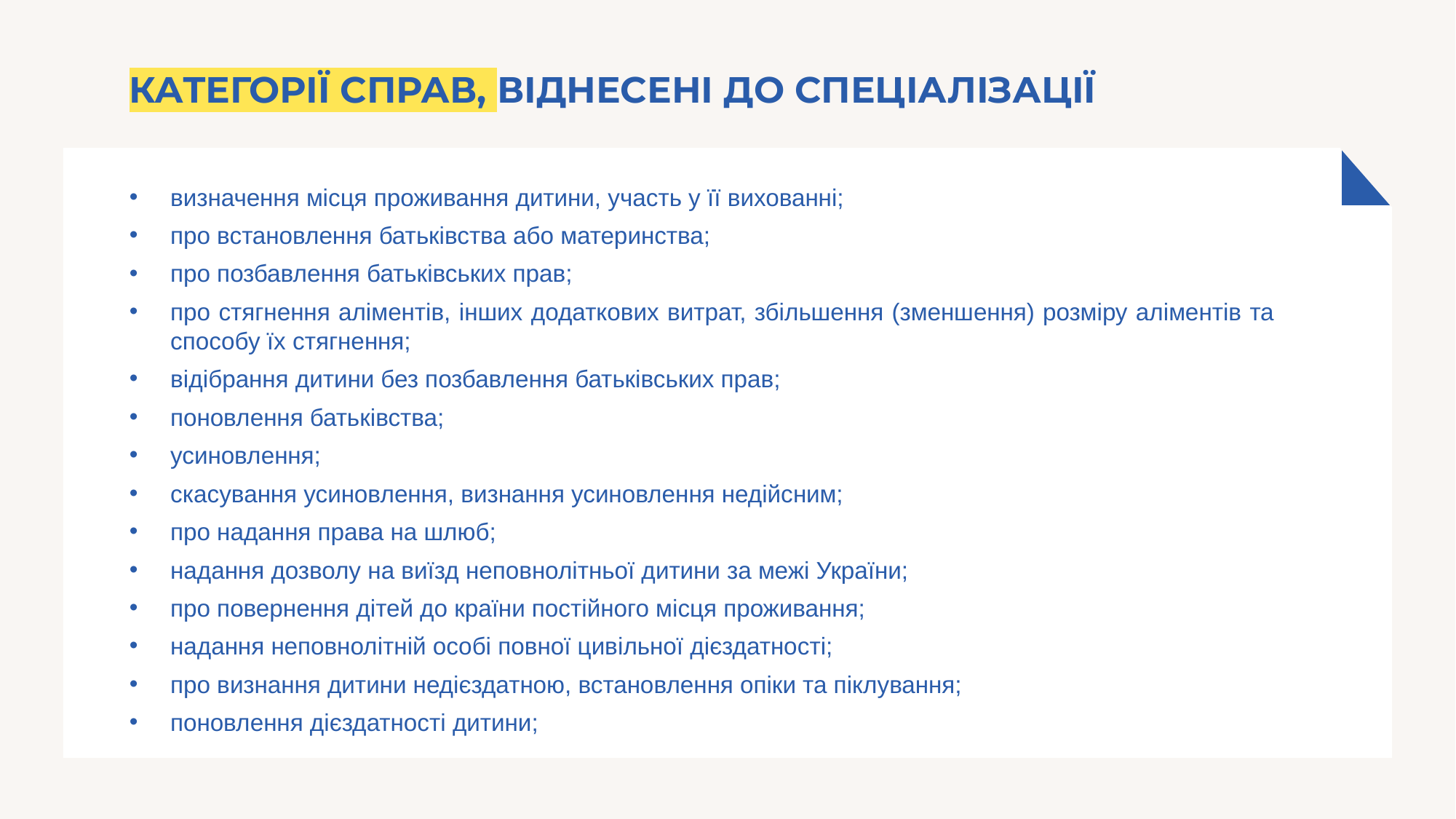

КАТЕГОРІЇ СПРАВ, ВІДНЕСЕНІ ДО СПЕЦІАЛІЗАЦІЇ

визначення місця проживання дитини, участь у її вихованні;
про встановлення батьківства або материнства;
про позбавлення батьківських прав;
про стягнення аліментів, інших додаткових витрат, збільшення (зменшення) розміру аліментів та способу їх стягнення;
відібрання дитини без позбавлення батьківських прав;
поновлення батьківства;
усиновлення;
скасування усиновлення, визнання усиновлення недійсним;
про надання права на шлюб;
надання дозволу на виїзд неповнолітньої дитини за межі України;
про повернення дітей до країни постійного місця проживання;
надання неповнолітній особі повної цивільної дієздатності;
про визнання дитини недієздатною, встановлення опіки та піклування;
поновлення дієздатності дитини;